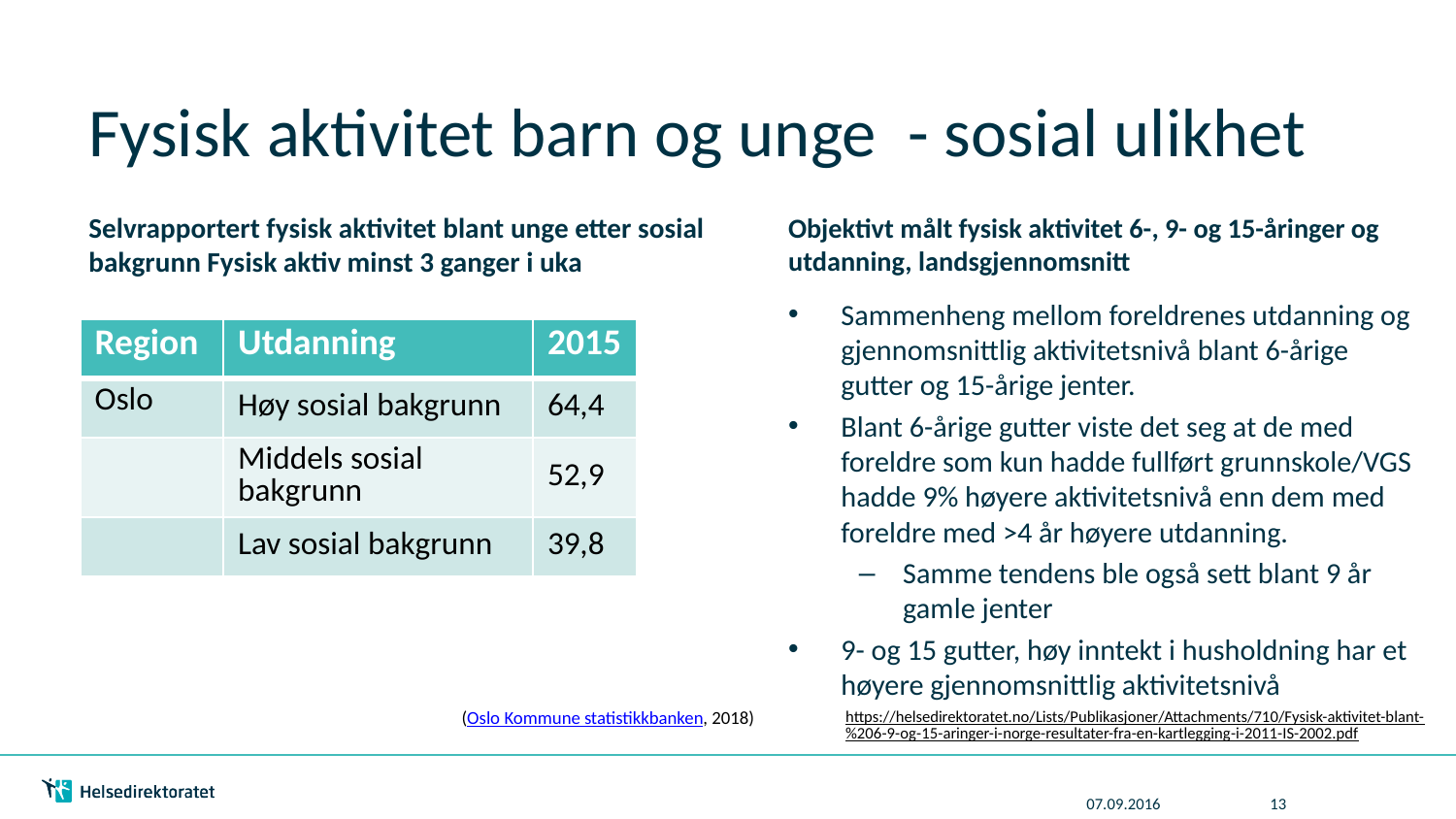

# Fysisk aktivitet barn og unge  - sosial ulikhet
Selvrapportert fysisk aktivitet blant unge etter sosial bakgrunn Fysisk aktiv minst 3 ganger i uka

Objektivt målt fysisk aktivitet 6-, 9- og 15-åringer og utdanning, landsgjennomsnitt

Sammenheng mellom foreldrenes utdanning og gjennomsnittlig aktivitetsnivå blant 6-årige gutter og 15-årige jenter.
Blant 6-årige gutter viste det seg at de med foreldre som kun hadde fullført grunnskole/VGS hadde 9% høyere aktivitetsnivå enn dem med foreldre med >4 år høyere utdanning.
Samme tendens ble også sett blant 9 år gamle jenter
9- og 15 gutter, høy inntekt i husholdning har et høyere gjennomsnittlig aktivitetsnivå
| Region | Utdanning | 2015 |
| --- | --- | --- |
| Oslo | Høy sosial bakgrunn | 64,4 |
|  | Middels sosial bakgrunn | 52,9 |
|  | Lav sosial bakgrunn | 39,8 |
(Oslo Kommune statistikkbanken, 2018)
https://helsedirektoratet.no/Lists/Publikasjoner/Attachments/710/Fysisk-aktivitet-blant-%206-9-og-15-aringer-i-norge-resultater-fra-en-kartlegging-i-2011-IS-2002.pdf

07.09.2016
13